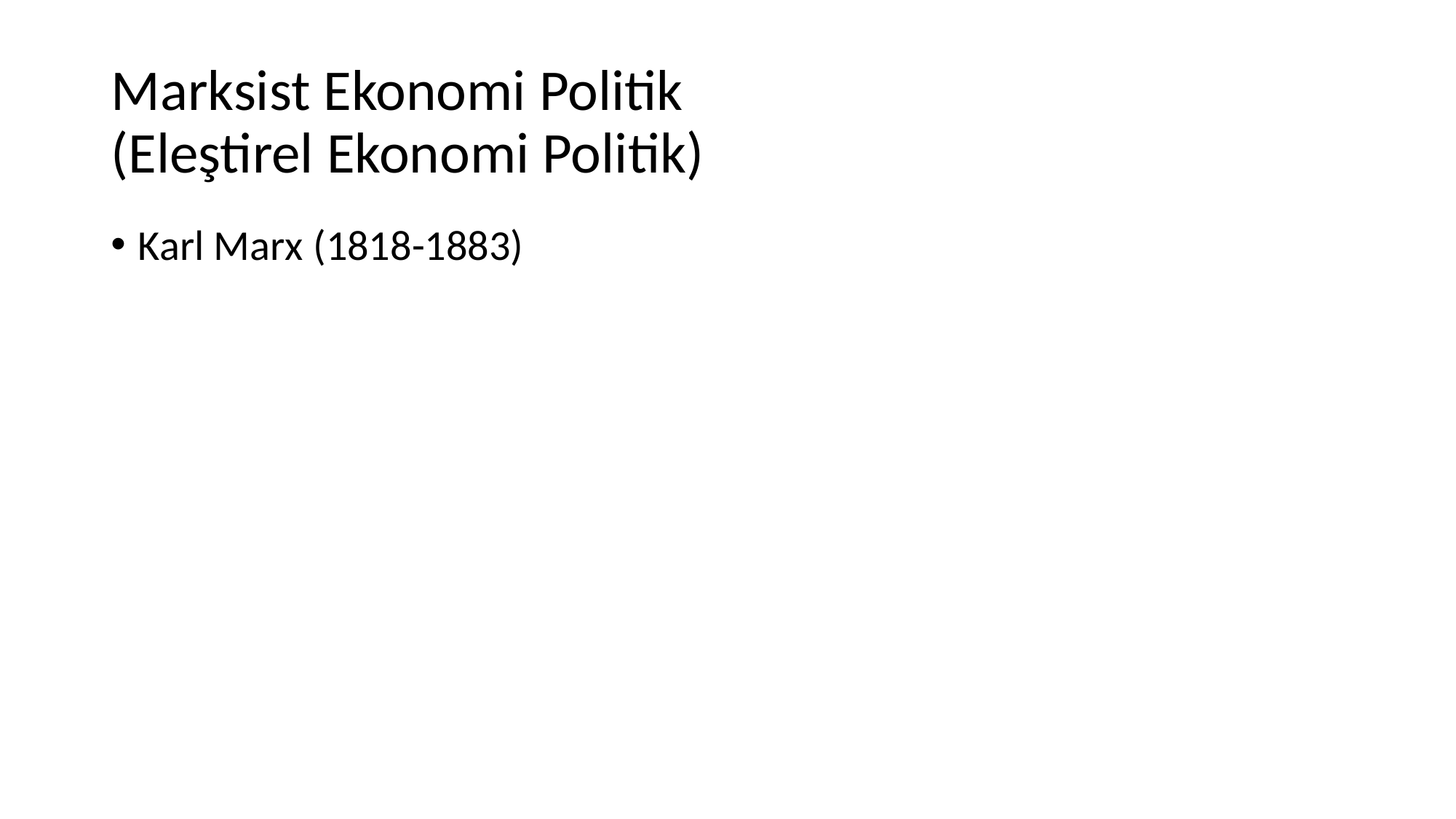

# Marksist Ekonomi Politik (Eleştirel Ekonomi Politik)
Karl Marx (1818-1883)